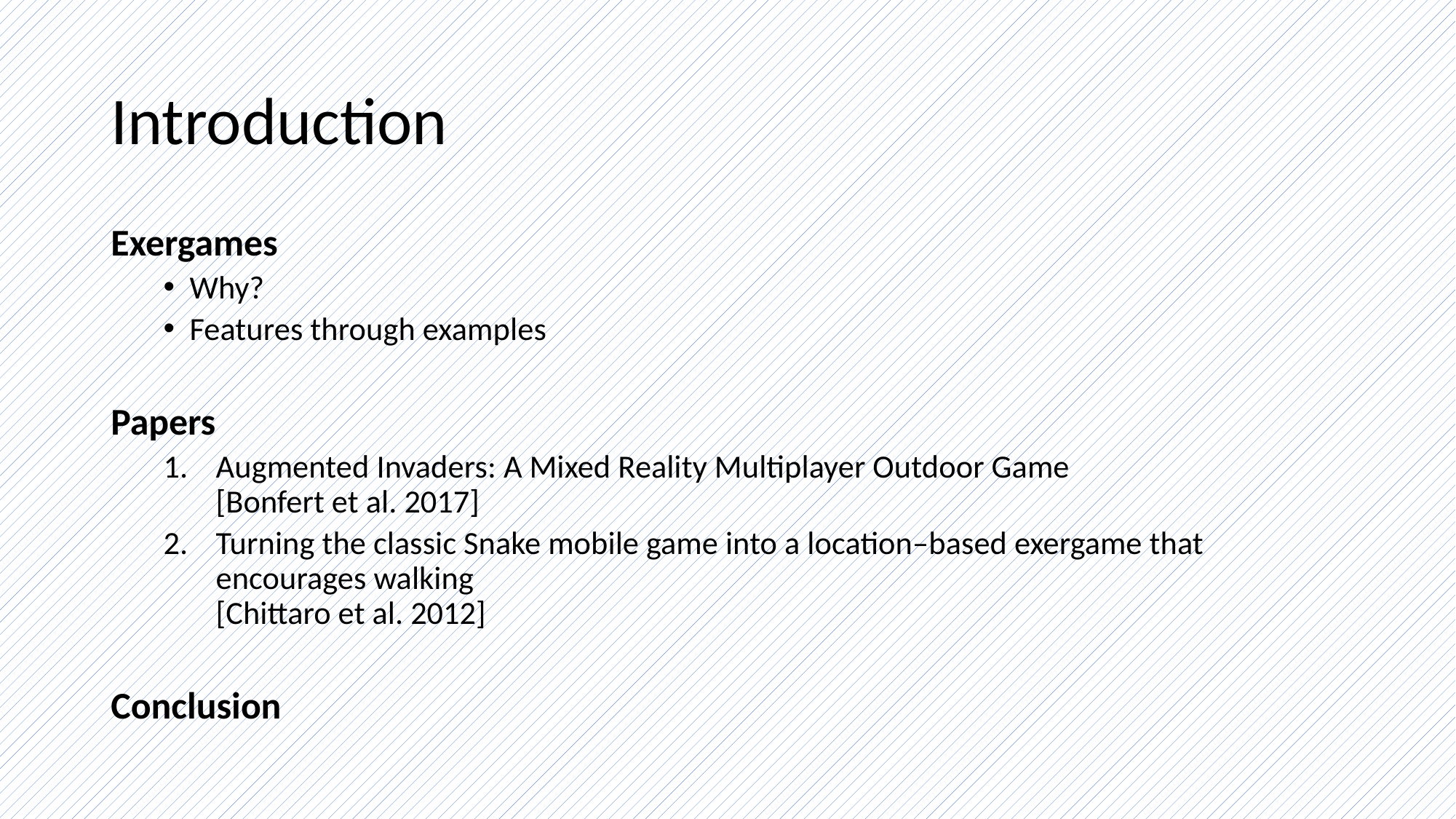

# Introduction
Exergames
Why?
Features through examples

Papers
Augmented Invaders: A Mixed Reality Multiplayer Outdoor Game
[Bonfert et al. 2017]
Turning the classic Snake mobile game into a location–based exergame that encourages walking
[Chittaro et al. 2012]

Conclusion